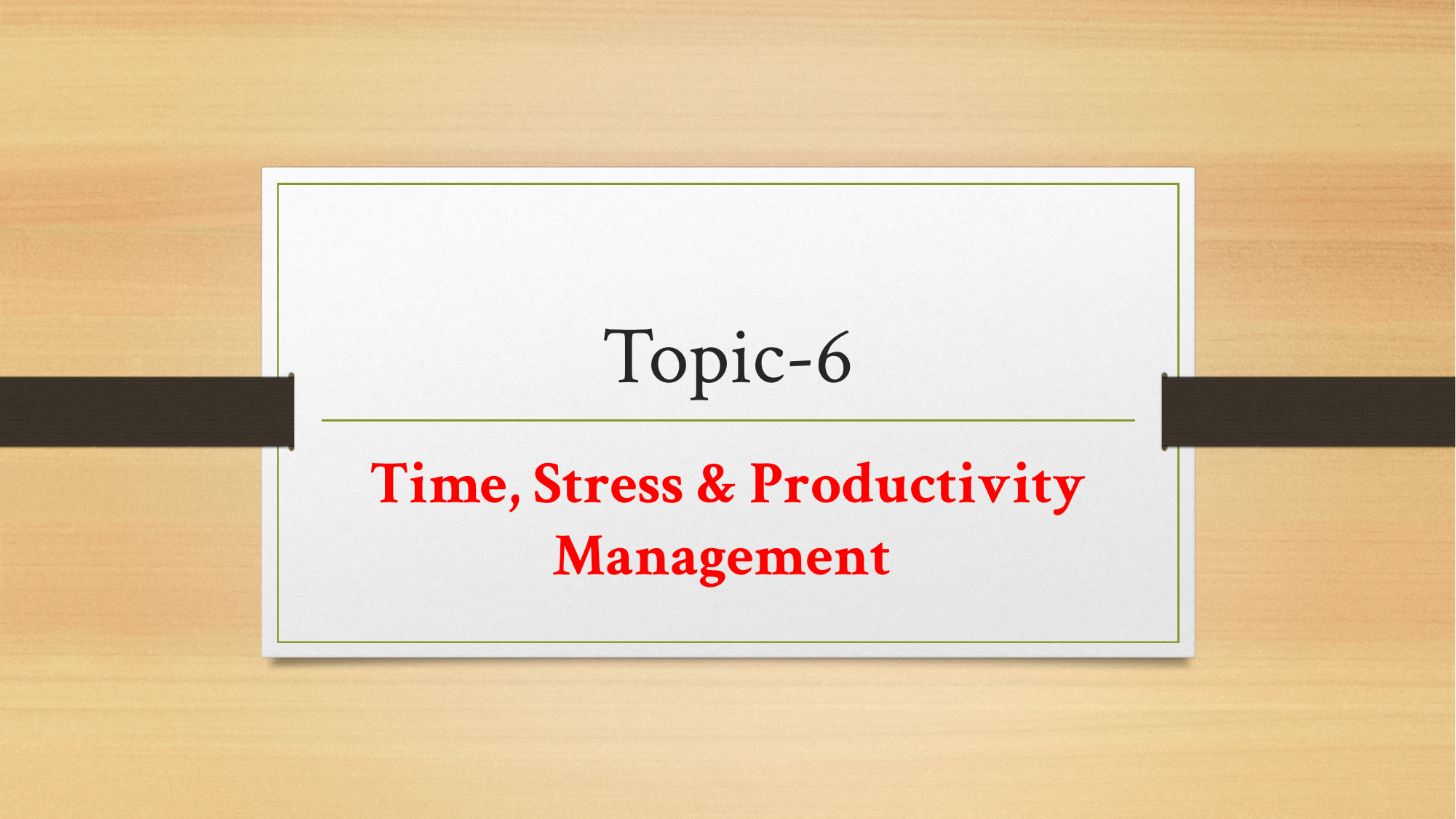

# Topic-6
Time, Stress & Productivity Management